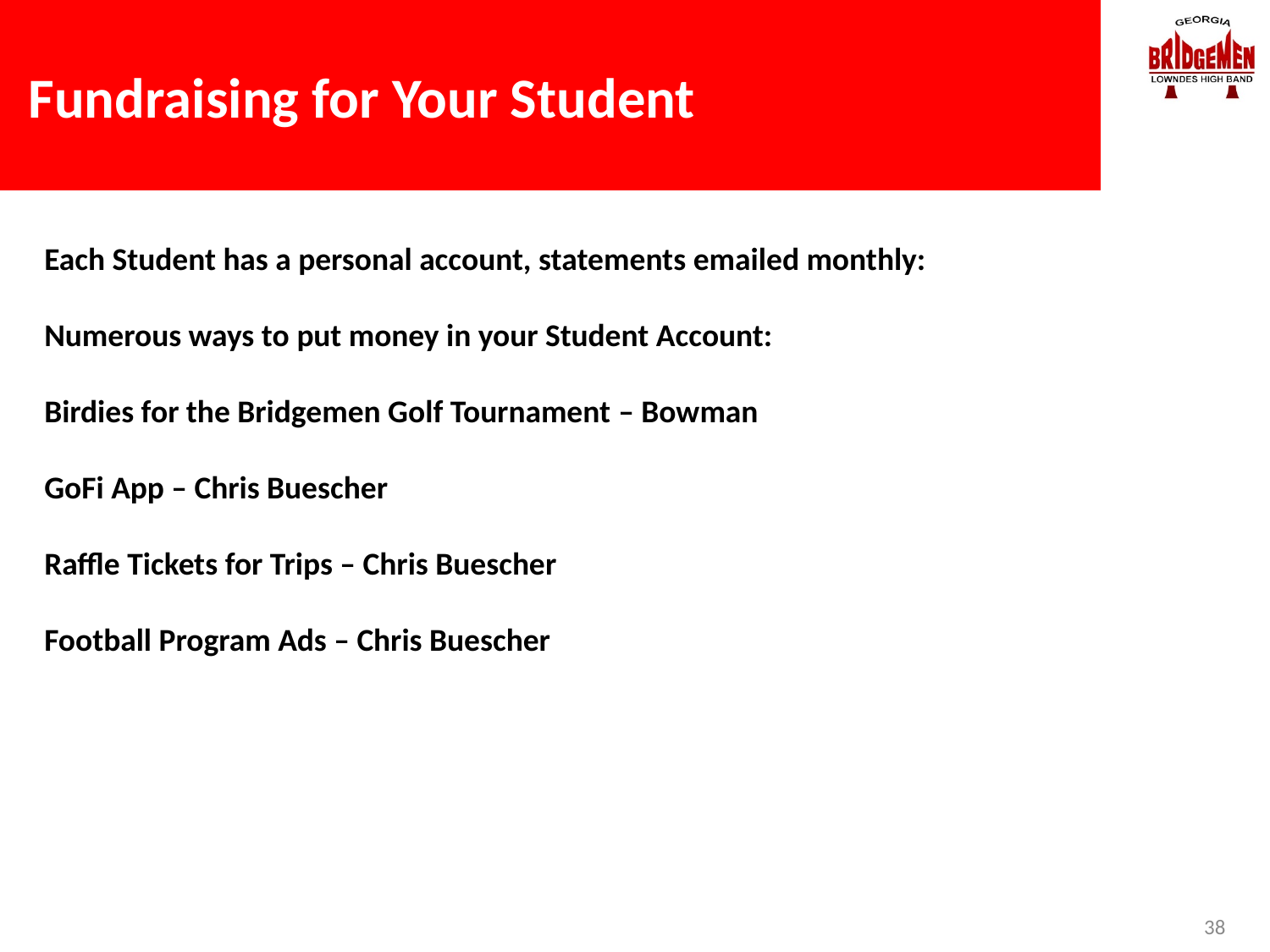

# Fundraising for Your Student
Each Student has a personal account, statements emailed monthly:

Numerous ways to put money in your Student Account:

Birdies for the Bridgemen Golf Tournament – Bowman

GoFi App – Chris Buescher

Raffle Tickets for Trips – Chris Buescher

Football Program Ads – Chris Buescher

38